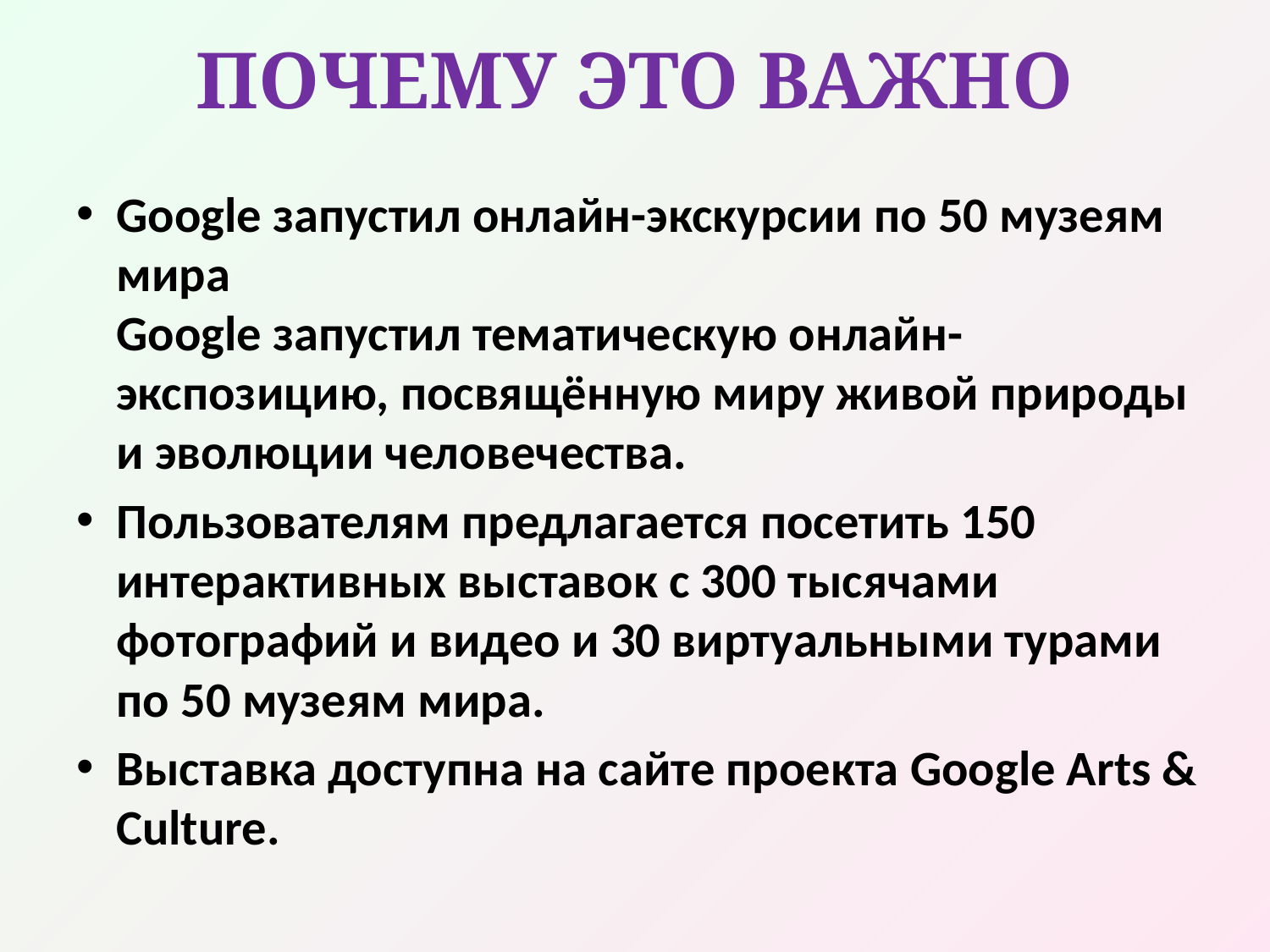

# ПОЧЕМУ ЭТО ВАЖНО
Google запустил онлайн-экскурсии по 50 музеям мира
Google запустил тематическую онлайн-экспозицию, посвящённую миру живой природы и эволюции человечества.
Пользователям предлагается посетить 150 интерактивных выставок с 300 тысячами фотографий и видео и 30 виртуальными турами по 50 музеям мира.
Выставка доступна на сайте проекта Google Arts & Culture.